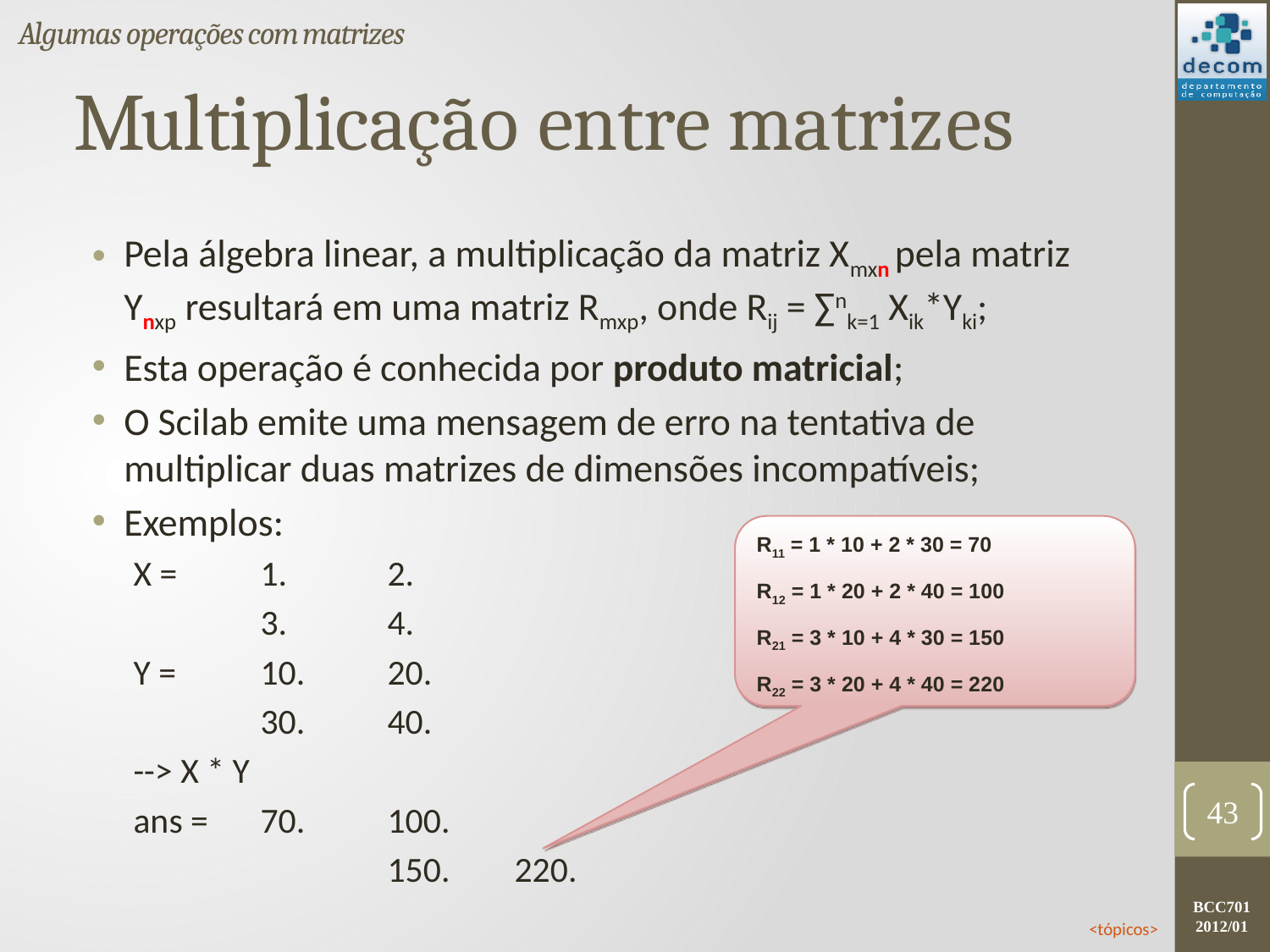

Algumas operações com matrizes
# Multiplicação entre matrizes
Pela álgebra linear, a multiplicação da matriz Xmxn pela matriz Ynxp resultará em uma matriz Rmxp, onde Rij = ∑nk=1 Xik*Yki;
Esta operação é conhecida por produto matricial;
O Scilab emite uma mensagem de erro na tentativa de multiplicar duas matrizes de dimensões incompatíveis;
Exemplos:
X = 	1.	2.
	3.	4.
Y =	10.	20.
	30.	40.
--> X * Y
ans =	70.	100.
		150.	220.
R11 = 1 * 10 + 2 * 30 = 70
R12 = 1 * 20 + 2 * 40 = 100
R21 = 3 * 10 + 4 * 30 = 150
R22 = 3 * 20 + 4 * 40 = 220
43
<tópicos>